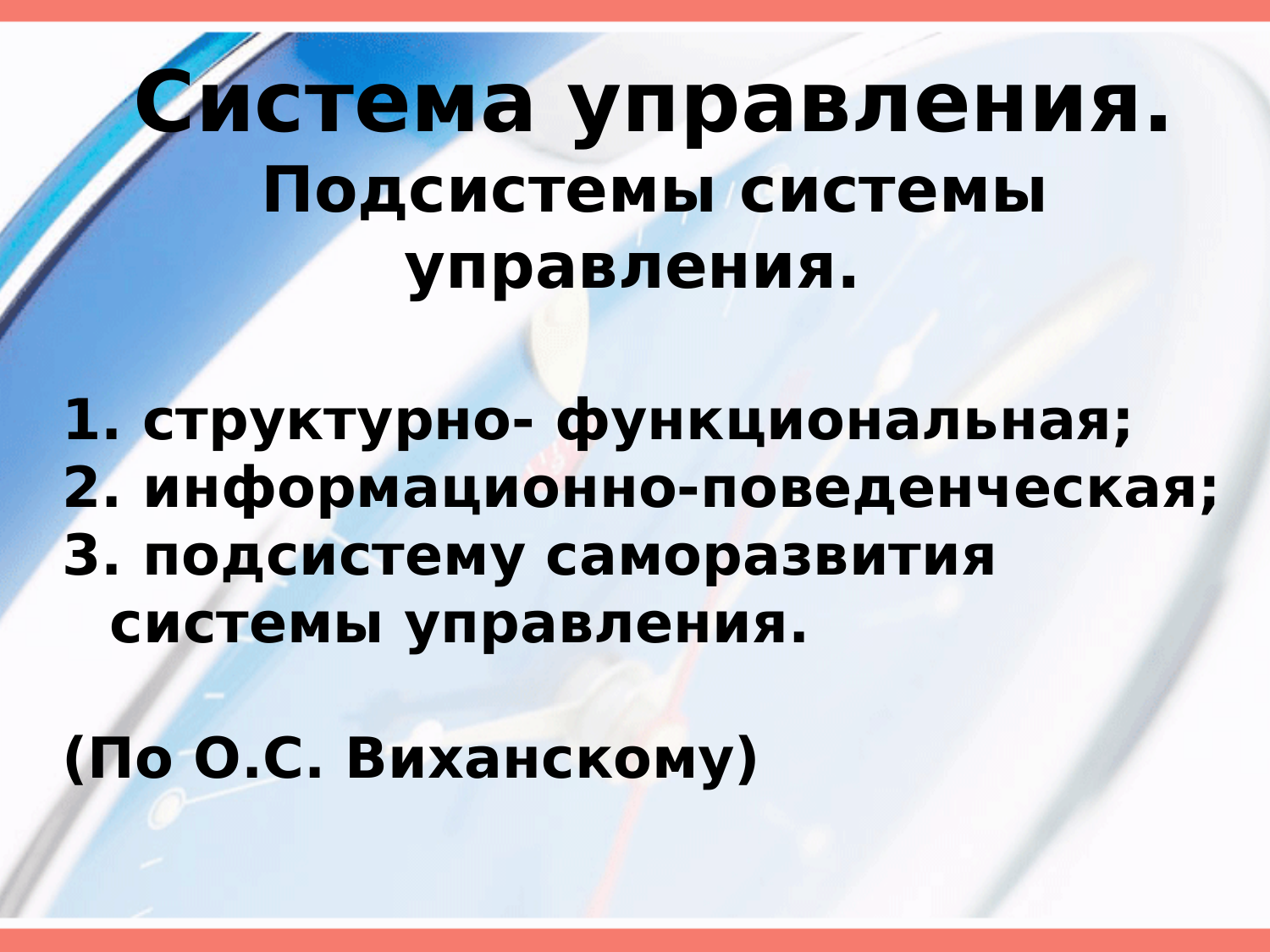

# Система управления. Подсистемы системы управления.
1. структурно- функциональная;
2. информационно-поведенческая;
3. подсистему саморазвития системы управления.

(По О.С. Виханскому)